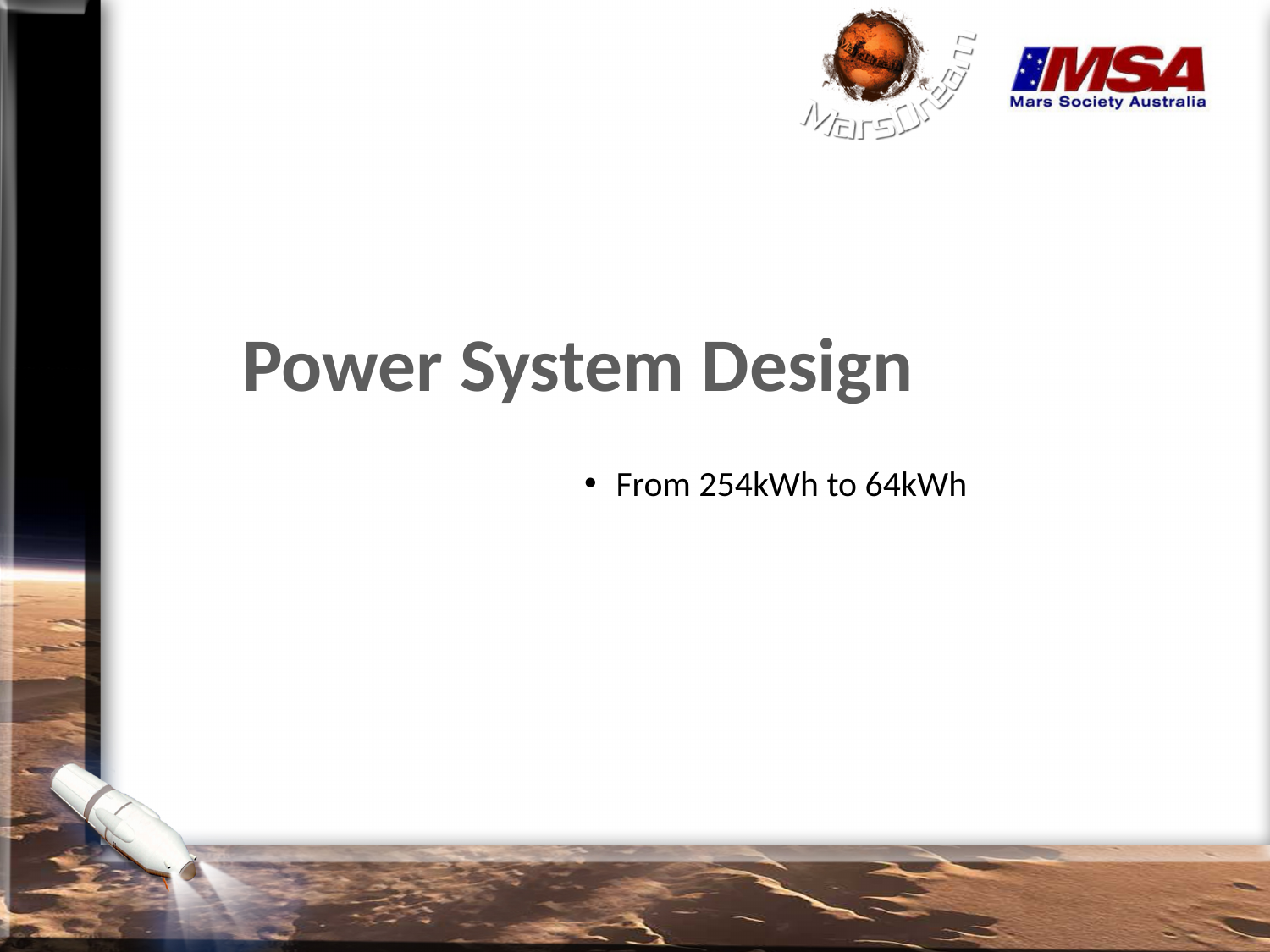

#

From 254kWh to 64kWh
Power System Design